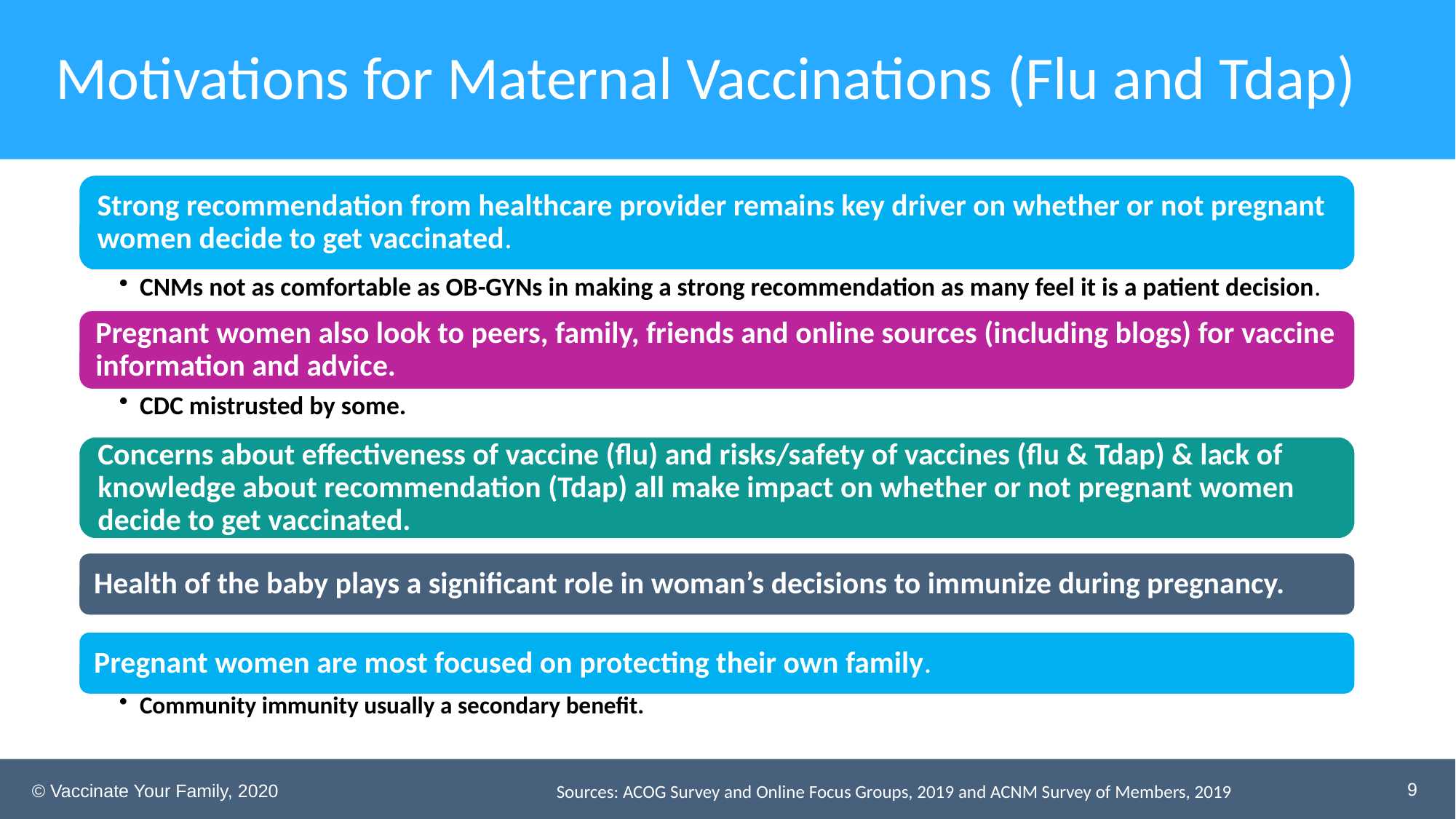

# Motivations for Maternal Vaccinations (Flu and Tdap)
Strong recommendation from healthcare provider remains key driver on whether or not pregnant women decide to get vaccinated.
CNMs not as comfortable as OB-GYNs in making a strong recommendation as many feel it is a patient decision.
Pregnant women also look to peers, family, friends and online sources (including blogs) for vaccine information and advice.
CDC mistrusted by some.
Concerns about effectiveness of vaccine (flu) and risks/safety of vaccines (flu & Tdap) & lack of knowledge about recommendation (Tdap) all make impact on whether or not pregnant women decide to get vaccinated.
Health of the baby plays a significant role in woman’s decisions to immunize during pregnancy.
Pregnant women are most focused on protecting their own family.
Community immunity usually a secondary benefit.
9
Sources: ACOG Survey and Online Focus Groups, 2019 and ACNM Survey of Members, 2019